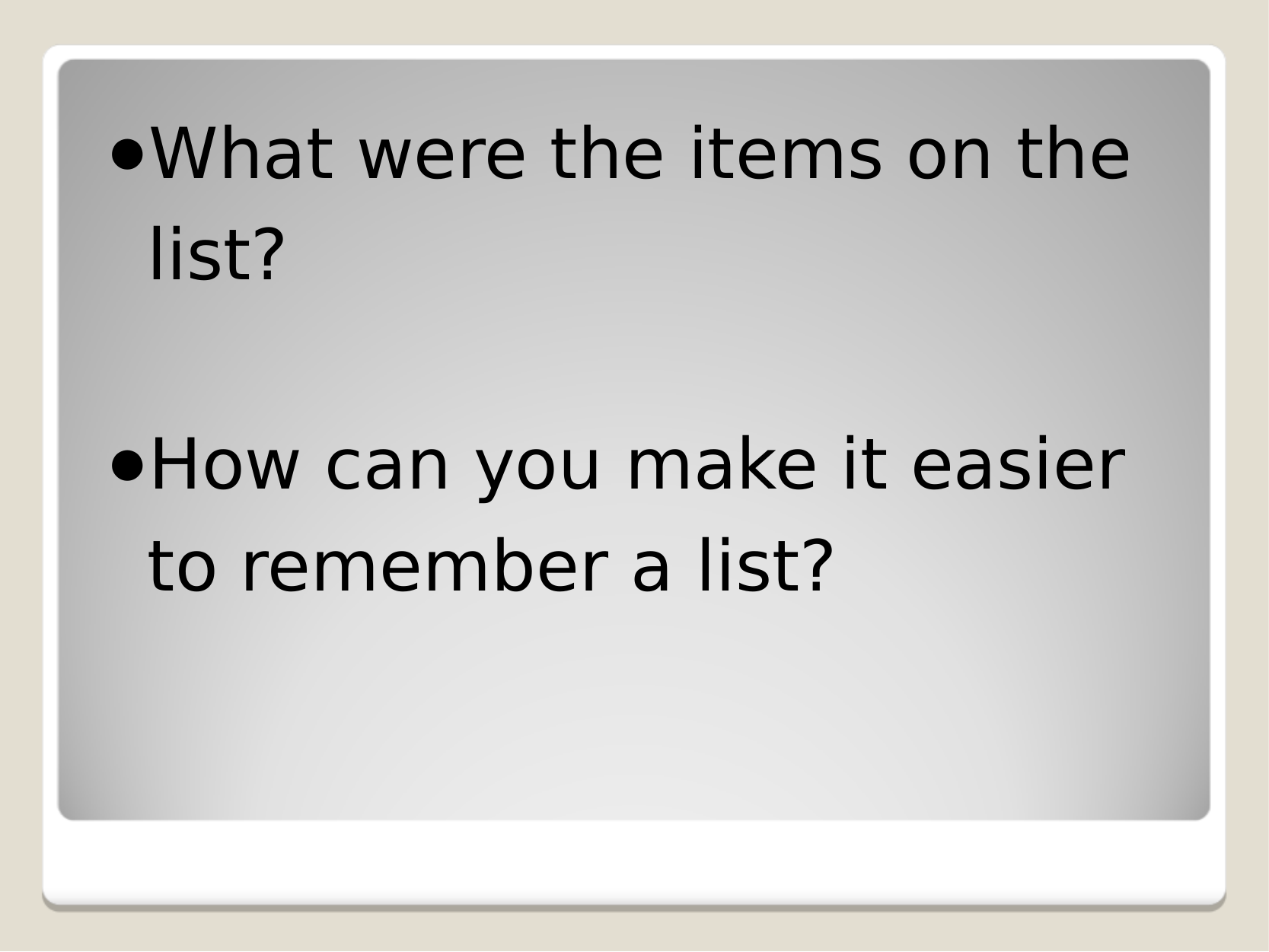

What were the items on the list?

How can you make it easier to remember a list?